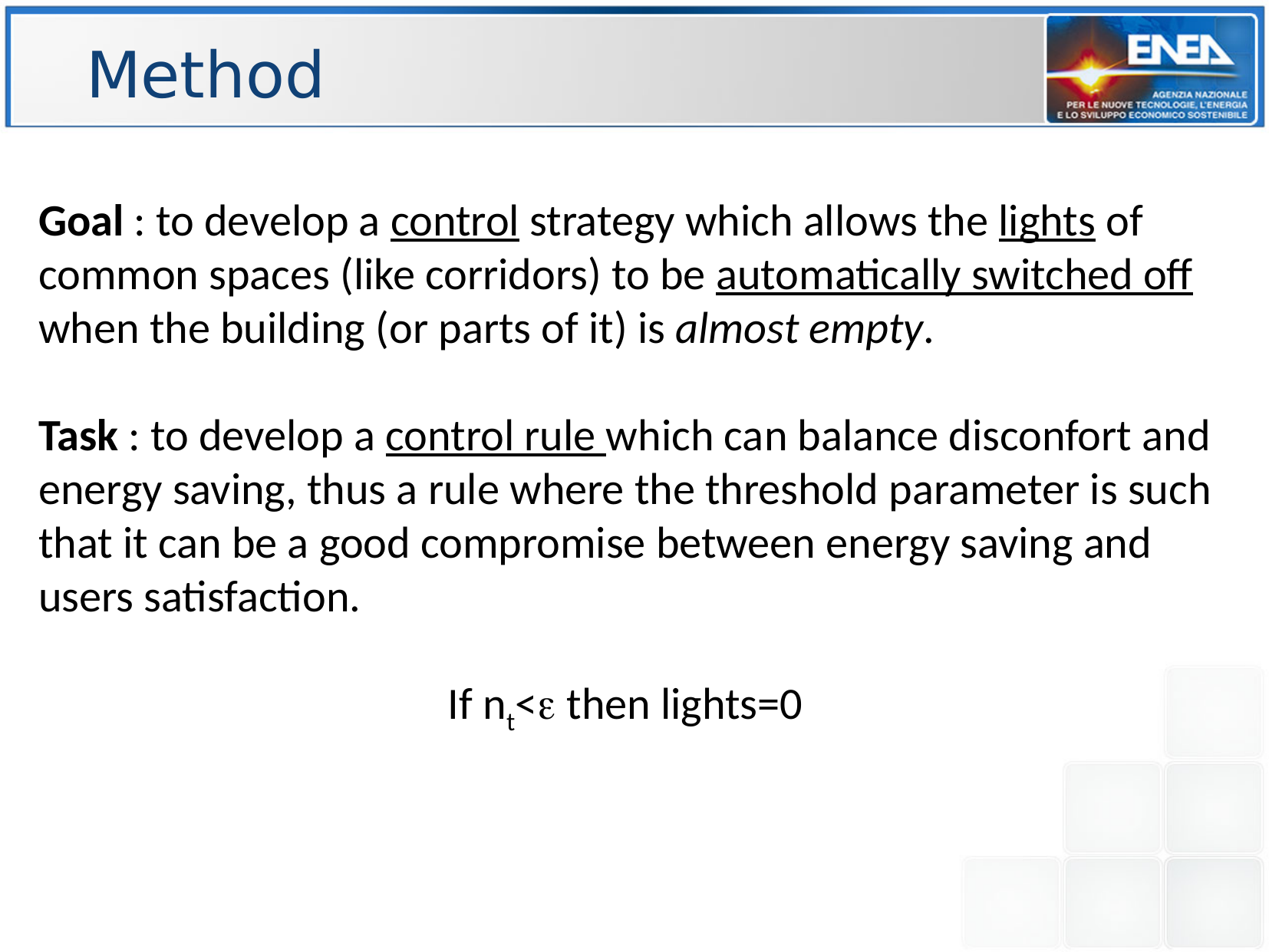

Method
Goal : to develop a control strategy which allows the lights of common spaces (like corridors) to be automatically switched off when the building (or parts of it) is almost empty.

Task : to develop a control rule which can balance disconfort and energy saving, thus a rule where the threshold parameter is such that it can be a good compromise between energy saving and users satisfaction.

If nt<ε then lights=0